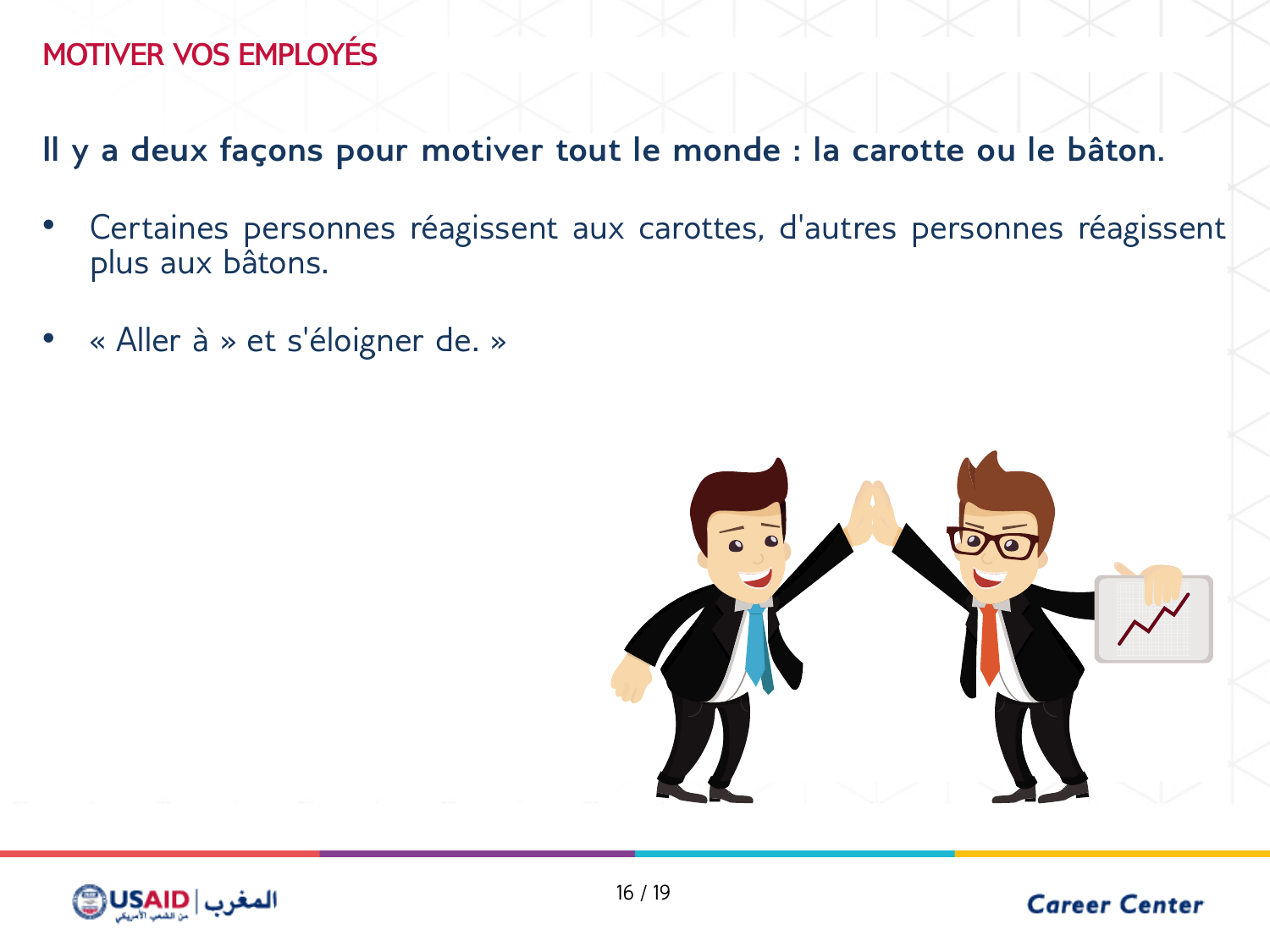

MOTIVER VOS EMPLOYÉS
Il y a deux façons pour motiver tout le monde : la carotte ou le bâton.
Certaines personnes réagissent aux carottes, d'autres personnes réagissent plus aux bâtons.
« Aller à » et s'éloigner de. »

16 / 19